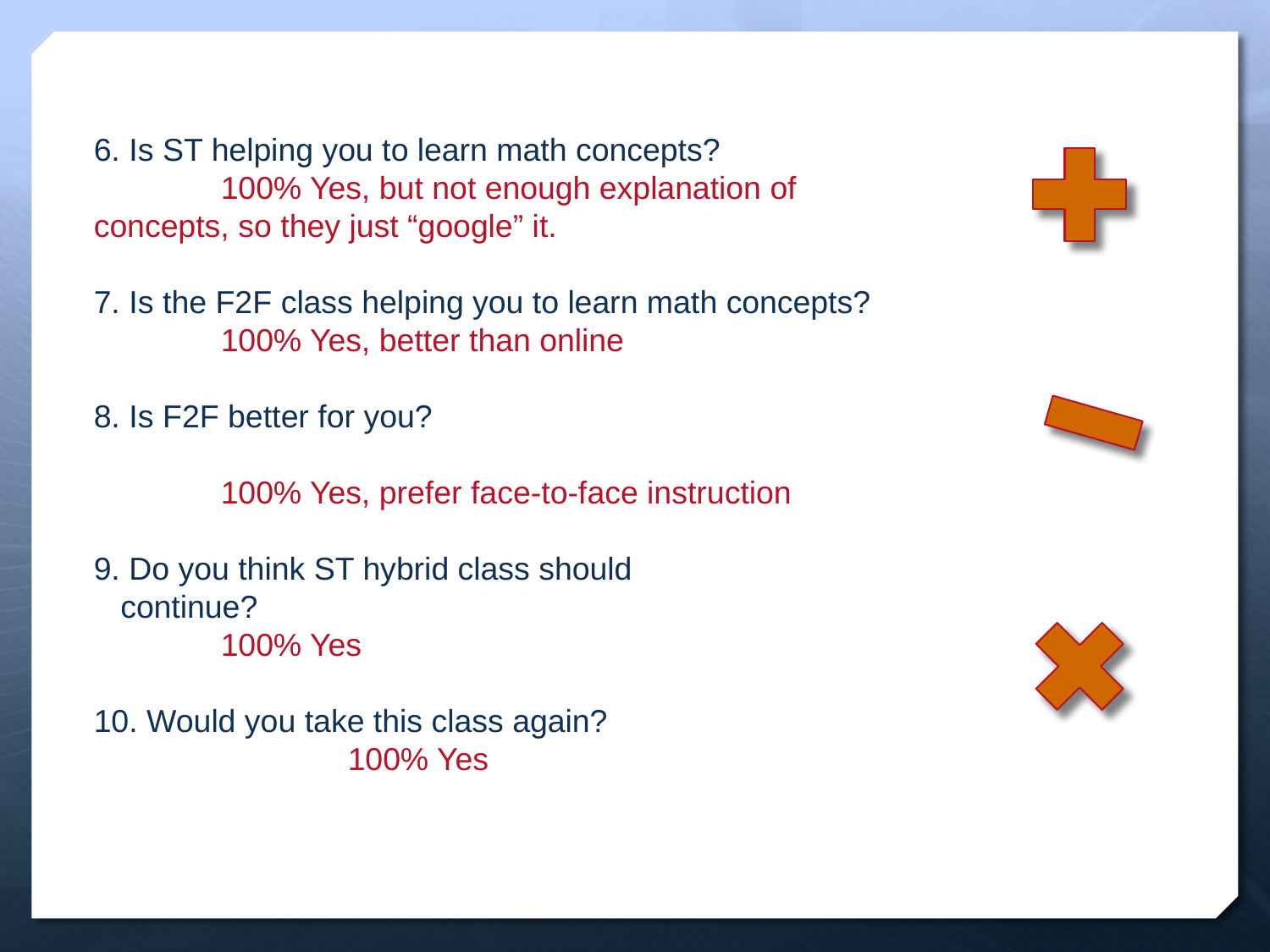

6. Is ST helping you to learn math concepts?
	100% Yes, but not enough explanation of 	concepts, so they just “google” it.
7. Is the F2F class helping you to learn math concepts?
	100% Yes, better than online

8. Is F2F better for you?
	100% Yes, prefer face-to-face instruction

9. Do you think ST hybrid class should
   continue?
	100% Yes

10. Would you take this class again? 				100% Yes